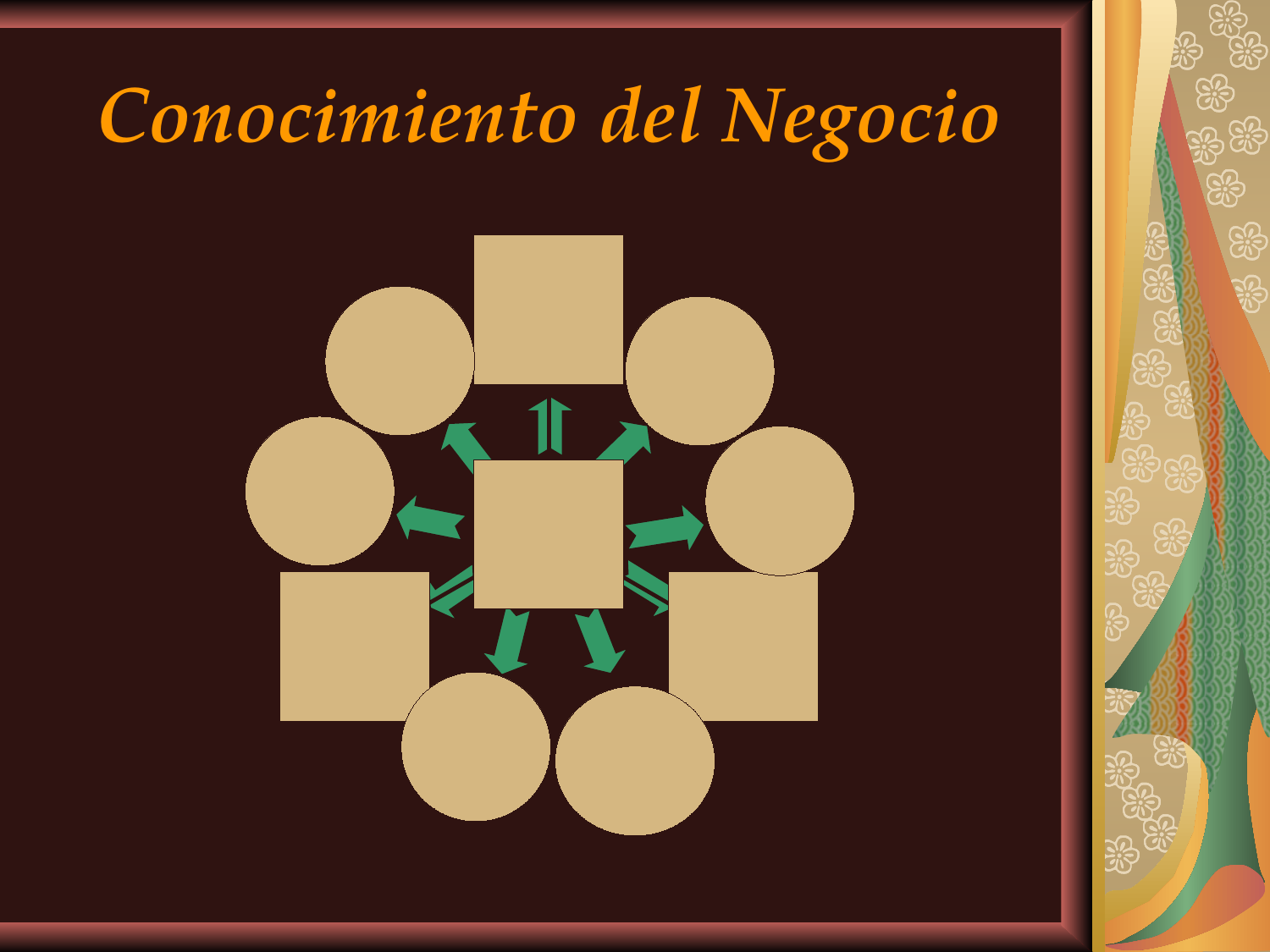

# Conocimiento del Negocio
Costos y
Gastos
Característica

  Ventas
Comunicación

Actividad
Principal
Valores y Cultura
Organizacional